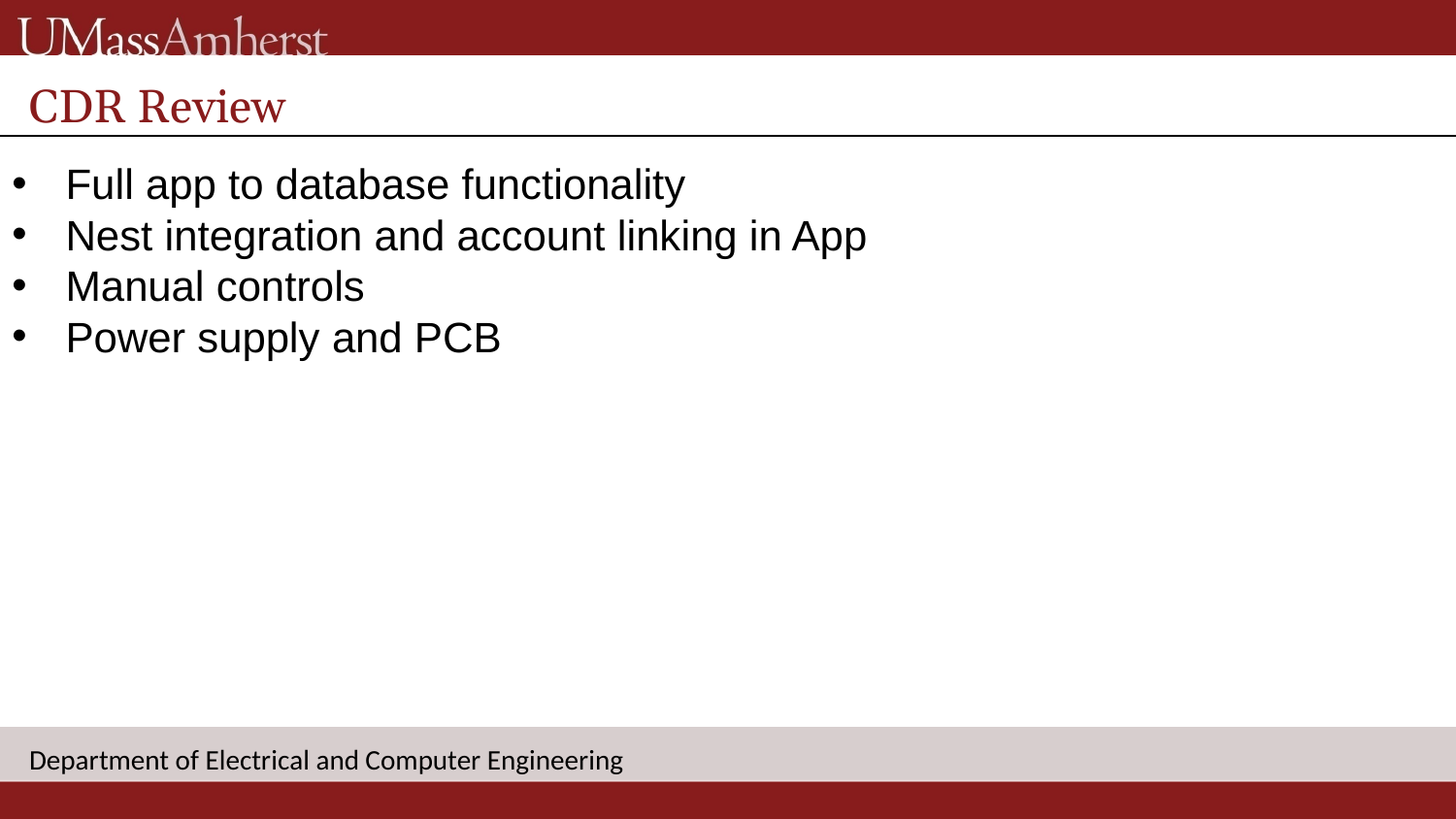

CDR Review
Full app to database functionality
Nest integration and account linking in App
Manual controls
Power supply and PCB
Department of Electrical and Computer Engineering